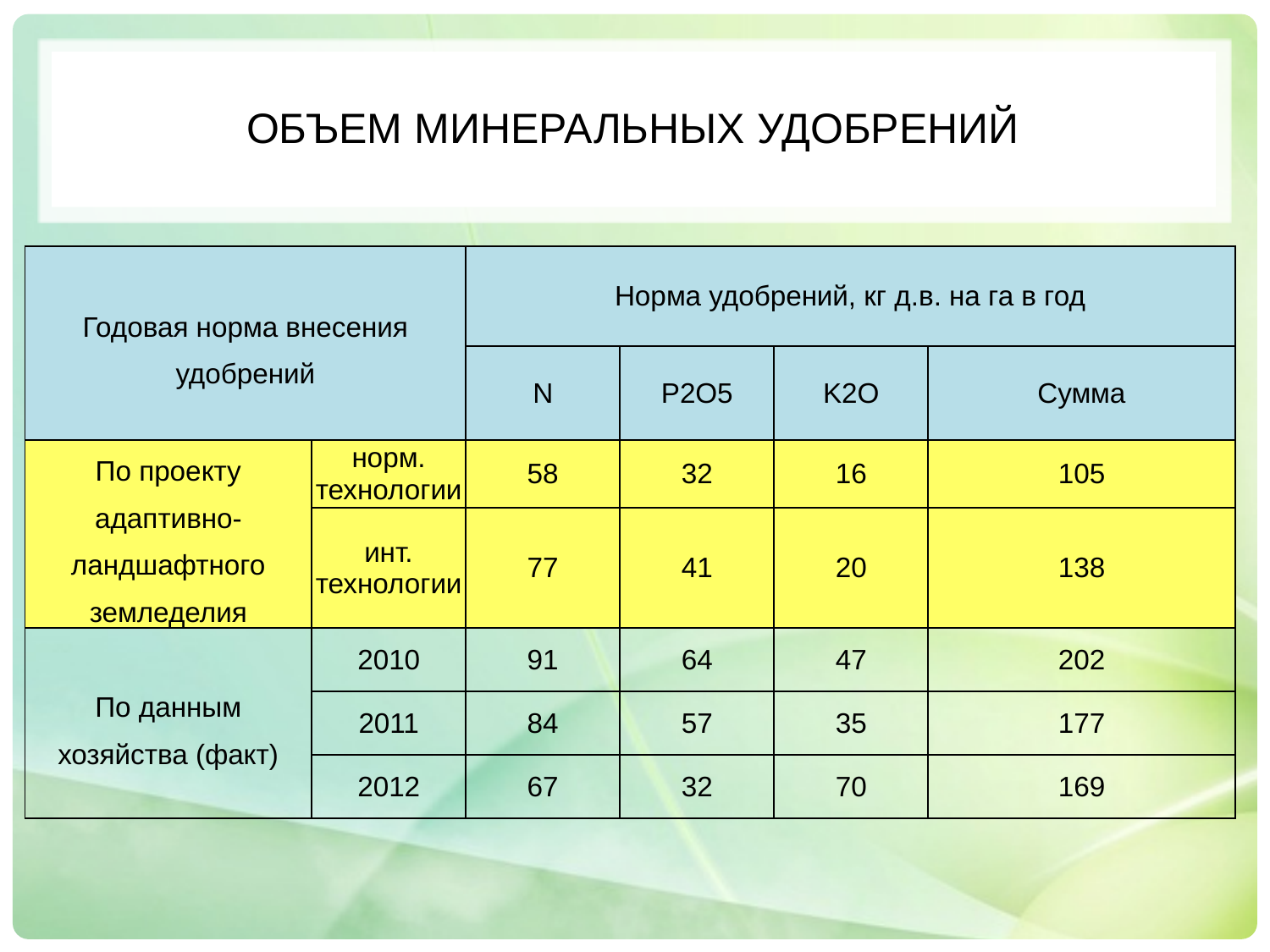

# Объем минеральных удобрений
| Годовая норма внесения удобрений |  | Норма удобрений, кг д.в. на га в год |  |  |  |
| --- | --- | --- | --- | --- | --- |
|  |  | N | P2O5 | K2O | Сумма |
| По проекту адаптивно-ландшафтного земледелия | норм. технологии | 58 | 32 | 16 | 105 |
|  | инт. технологии | 77 | 41 | 20 | 138 |
| По данным хозяйства (факт) | 2010 | 91 | 64 | 47 | 202 |
|  | 2011 | 84 | 57 | 35 | 177 |
|  | 2012 | 67 | 32 | 70 | 169 |